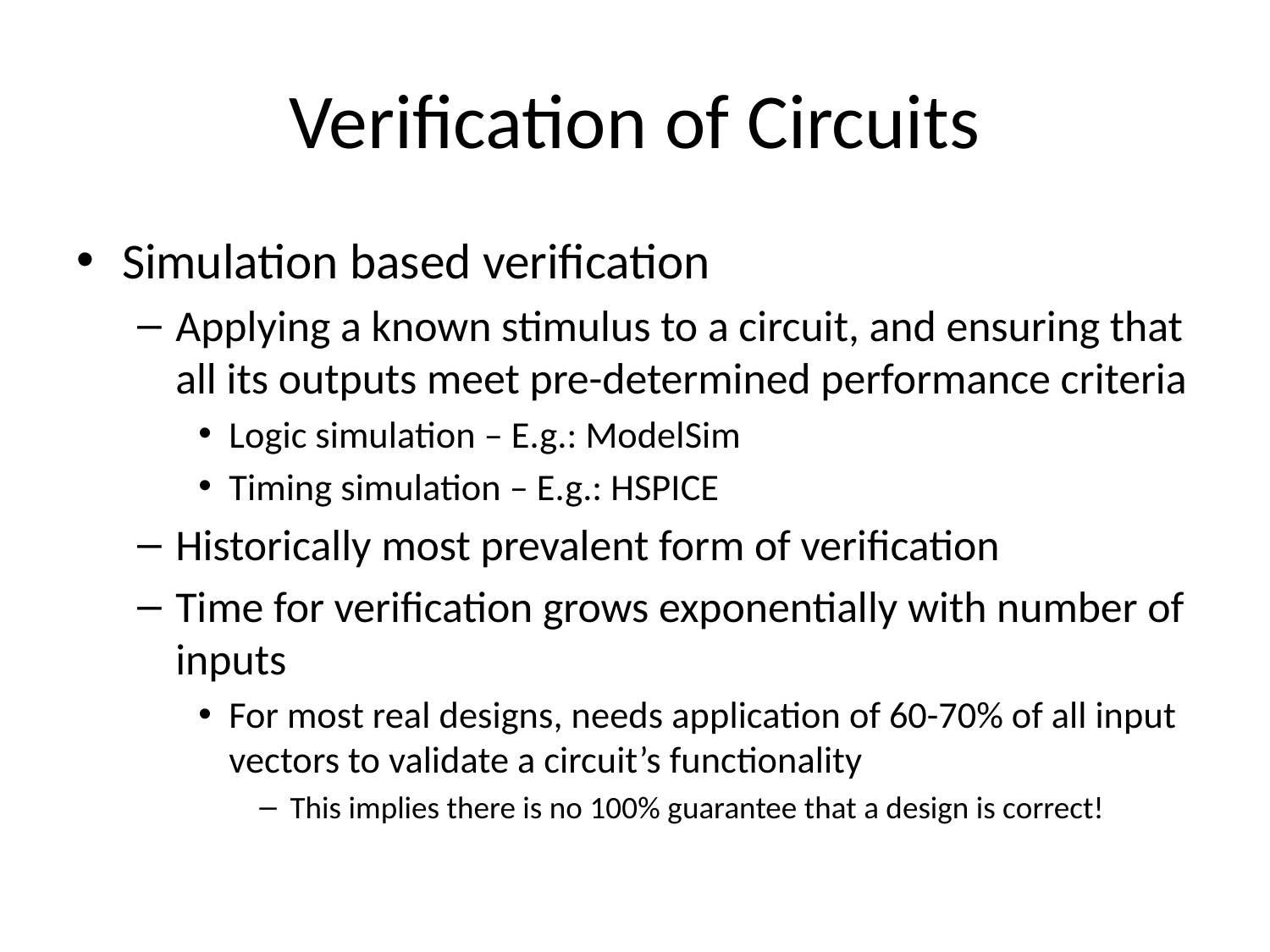

# Verification of Circuits
Simulation based verification
Applying a known stimulus to a circuit, and ensuring that all its outputs meet pre-determined performance criteria
Logic simulation – E.g.: ModelSim
Timing simulation – E.g.: HSPICE
Historically most prevalent form of verification
Time for verification grows exponentially with number of inputs
For most real designs, needs application of 60-70% of all input vectors to validate a circuit’s functionality
This implies there is no 100% guarantee that a design is correct!